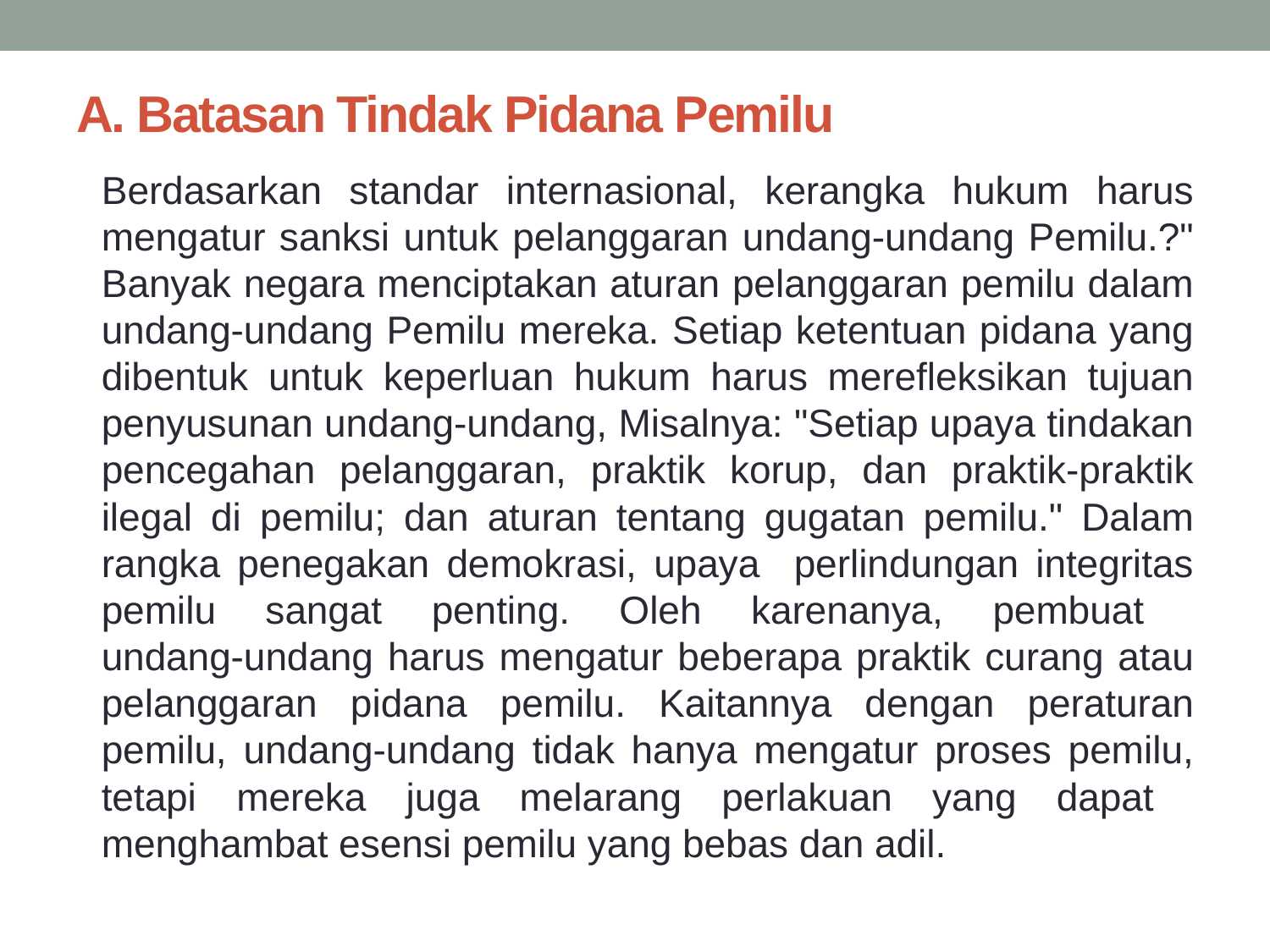

# A. Batasan Tindak Pidana Pemilu
	Berdasarkan standar internasional, kerangka hukum harus mengatur sanksi untuk pelanggaran undang-undang Pemilu.?" Banyak negara menciptakan aturan pelanggaran pemilu dalam undang-undang Pemilu mereka. Setiap ketentuan pidana yang dibentuk untuk keperluan hukum harus merefleksikan tujuan penyusunan undang-undang, Misalnya: "Setiap upaya tindakan pencegahan pelanggaran, praktik korup, dan praktik-praktik ilegal di pemilu; dan aturan tentang gugatan pemilu." Dalam rangka penegakan demokrasi, upaya  perlindungan integritas pemilu sangat penting. Oleh karenanya, pembuat
undang-undang harus mengatur beberapa praktik curang atau pelanggaran pidana pemilu. Kaitannya dengan peraturan pemilu, undang-undang tidak hanya mengatur proses pemilu, tetapi mereka juga melarang perlakuan yang dapat
menghambat esensi pemilu yang bebas dan adil.